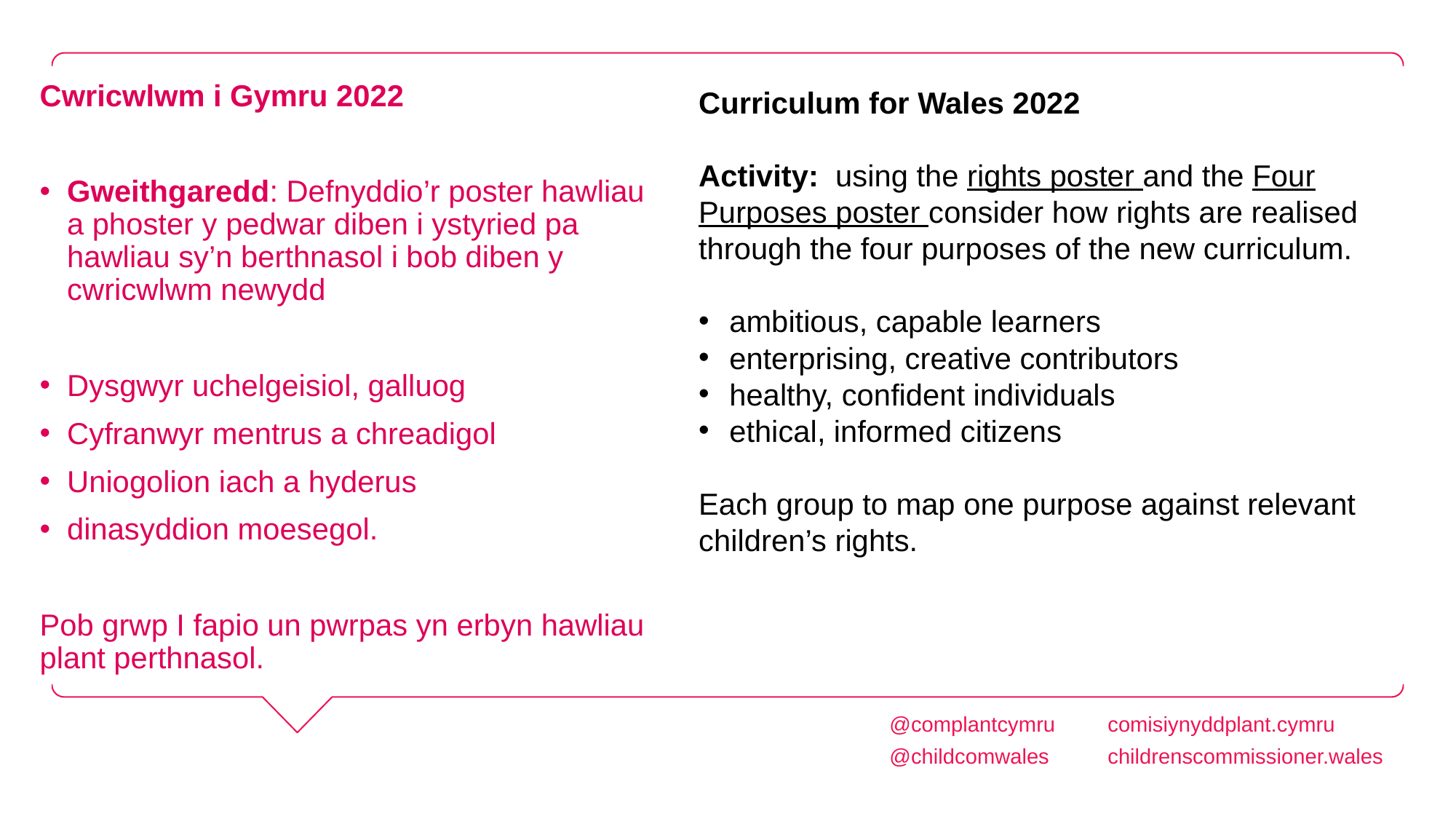

Cwricwlwm i Gymru 2022

Gweithgaredd: Defnyddio’r poster hawliau a phoster y pedwar diben i ystyried pa hawliau sy’n berthnasol i bob diben y cwricwlwm newydd

Dysgwyr uchelgeisiol, galluog
Cyfranwyr mentrus a chreadigol
Uniogolion iach a hyderus
dinasyddion moesegol.

Pob grwp I fapio un pwrpas yn erbyn hawliau plant perthnasol.

Curriculum for Wales 2022

Activity:  using the rights poster and the Four Purposes poster consider how rights are realised through the four purposes of the new curriculum.

ambitious, capable learners
enterprising, creative contributors
healthy, confident individuals
ethical, informed citizens

Each group to map one purpose against relevant children’s rights.